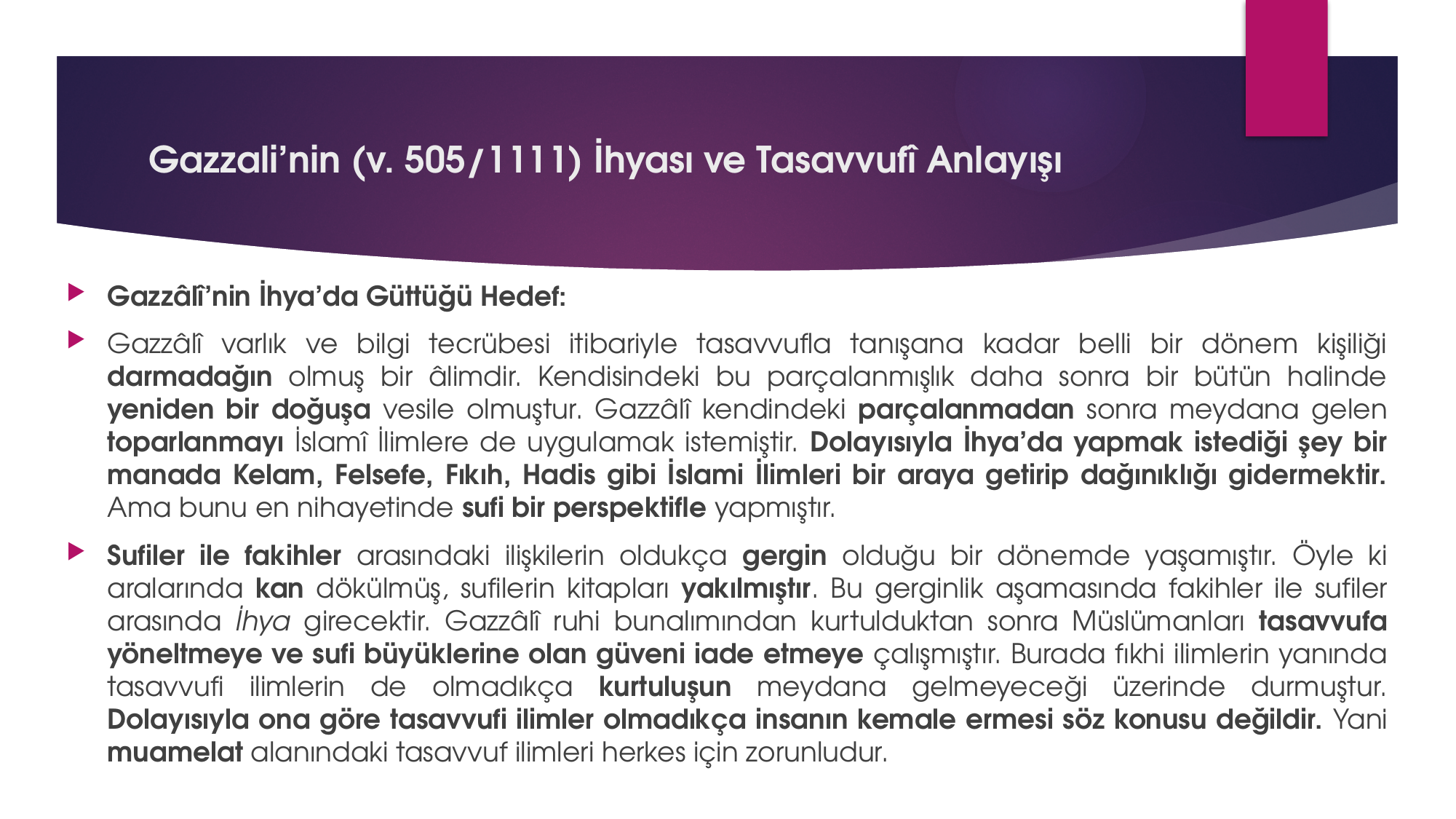

# Gazzali’nin (v. 505/1111) İhyası ve Tasavvufî Anlayışı
Gazzâlî’nin İhya’da Güttüğü Hedef:
Gazzâlî varlık ve bilgi tecrübesi itibariyle tasavvufla tanışana kadar belli bir dönem kişiliği darmadağın olmuş bir âlimdir. Kendisindeki bu parçalanmışlık daha sonra bir bütün halinde yeniden bir doğuşa vesile olmuştur. Gazzâlî kendindeki parçalanmadan sonra meydana gelen toparlanmayı İslamî İlimlere de uygulamak istemiştir. Dolayısıyla İhya’da yapmak istediği şey bir manada Kelam, Felsefe, Fıkıh, Hadis gibi İslami İlimleri bir araya getirip dağınıklığı gidermektir. Ama bunu en nihayetinde sufi bir perspektifle yapmıştır.
Sufiler ile fakihler arasındaki ilişkilerin oldukça gergin olduğu bir dönemde yaşamıştır. Öyle ki aralarında kan dökülmüş, sufilerin kitapları yakılmıştır. Bu gerginlik aşamasında fakihler ile sufiler arasında İhya girecektir. Gazzâlî ruhi bunalımından kurtulduktan sonra Müslümanları tasavvufa yöneltmeye ve sufi büyüklerine olan güveni iade etmeye çalışmıştır. Burada fıkhi ilimlerin yanında tasavvufi ilimlerin de olmadıkça kurtuluşun meydana gelmeyeceği üzerinde durmuştur. Dolayısıyla ona göre tasavvufi ilimler olmadıkça insanın kemale ermesi söz konusu değildir. Yani muamelat alanındaki tasavvuf ilimleri herkes için zorunludur.